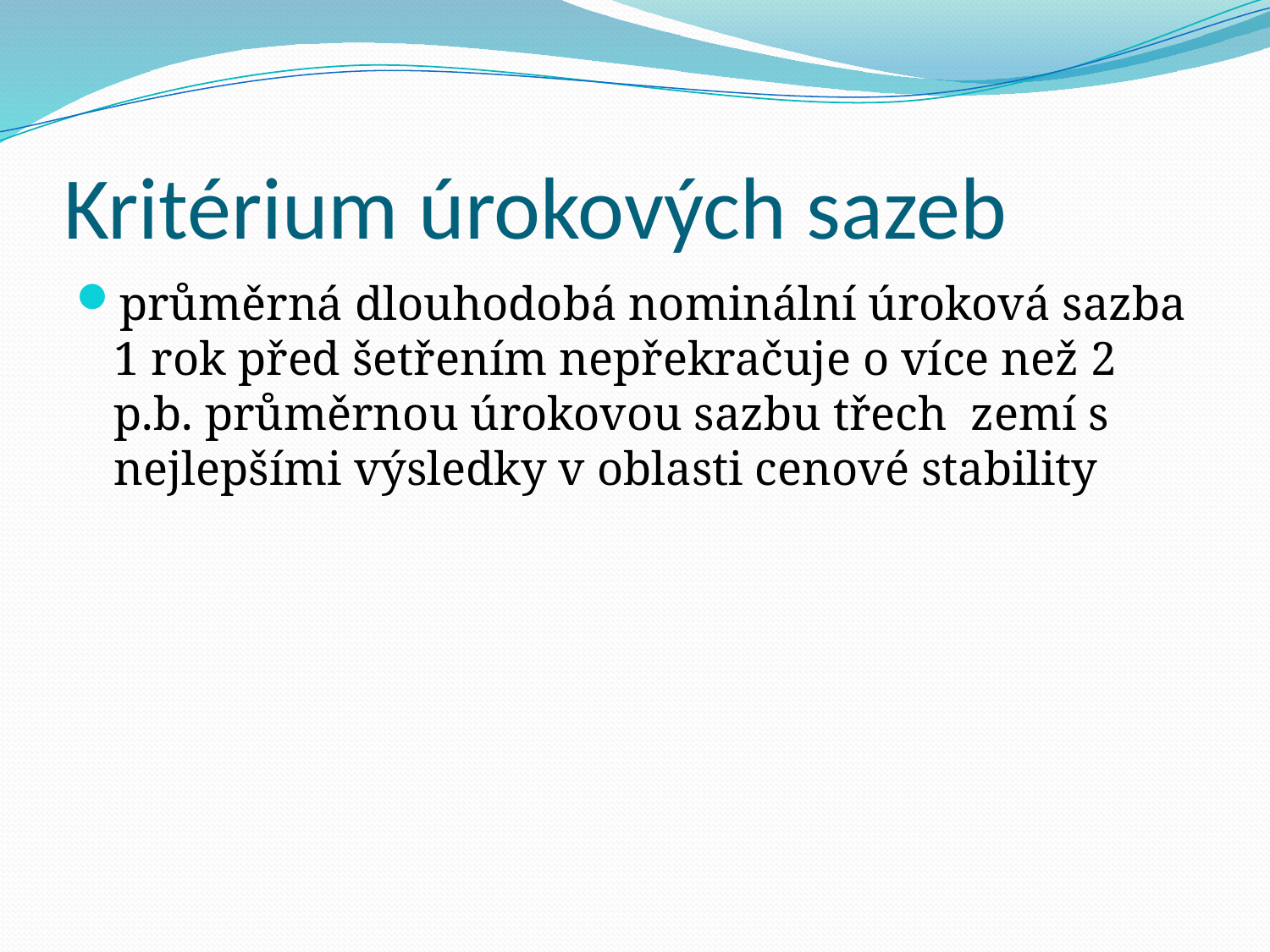

# Kritérium úrokových sazeb
průměrná dlouhodobá nominální úroková sazba 1 rok před šetřením nepřekračuje o více než 2 p.b. průměrnou úrokovou sazbu třech  zemí s nejlepšími výsledky v oblasti cenové stability